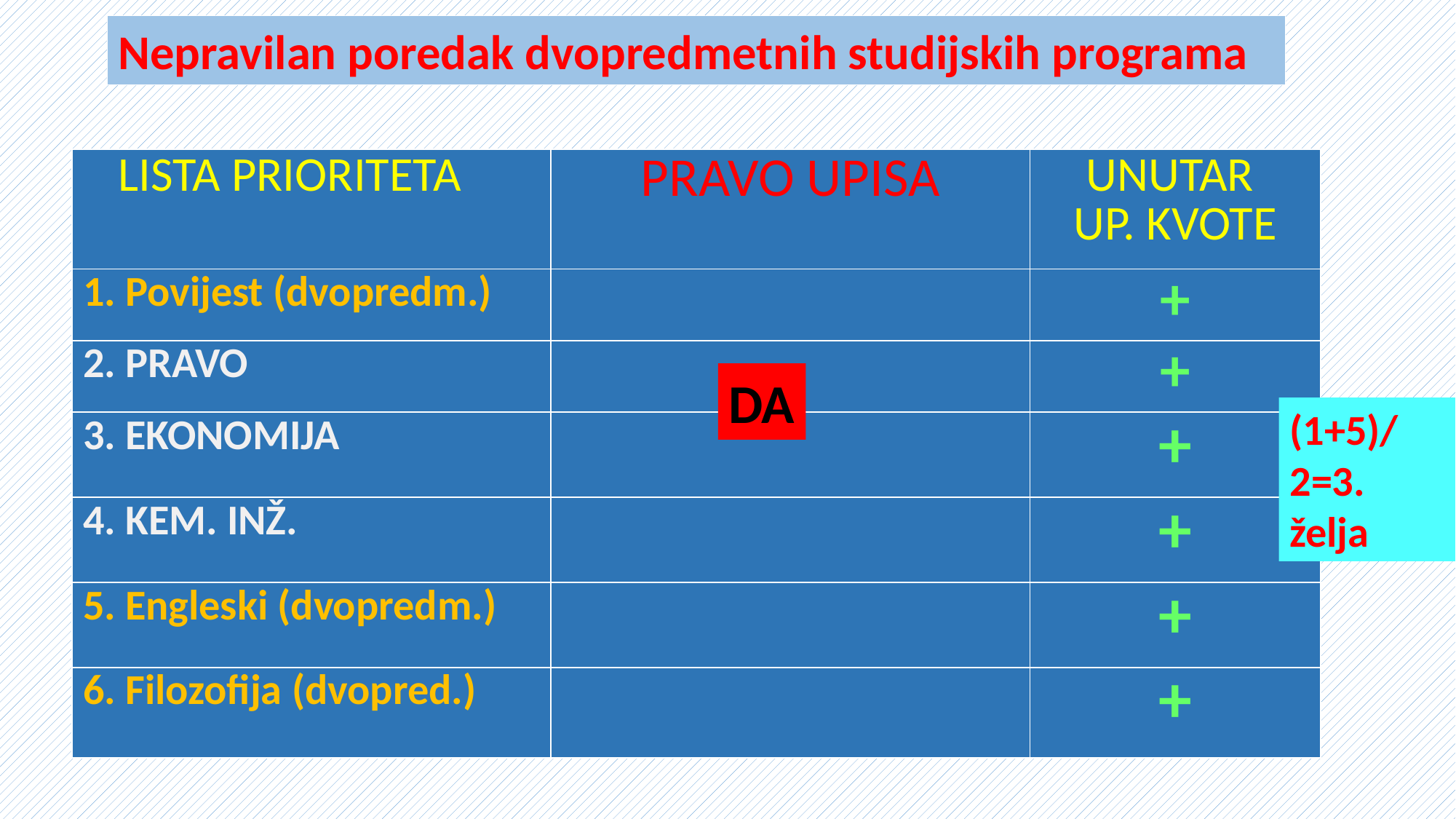

Nepravilan poredak dvopredmetnih studijskih programa
| LISTA PRIORITETA | PRAVO UPISA | UNUTAR UP. KVOTE |
| --- | --- | --- |
| 1. Povijest (dvopredm.) |  | + |
| 2. PRAVO |  | + |
| 3. EKONOMIJA |  | + |
| 4. KEM. INŽ. |  | + |
| 5. Engleski (dvopredm.) |  | + |
| 6. Filozofija (dvopred.) |  | + |
DA
(1+5)/2=3. želja